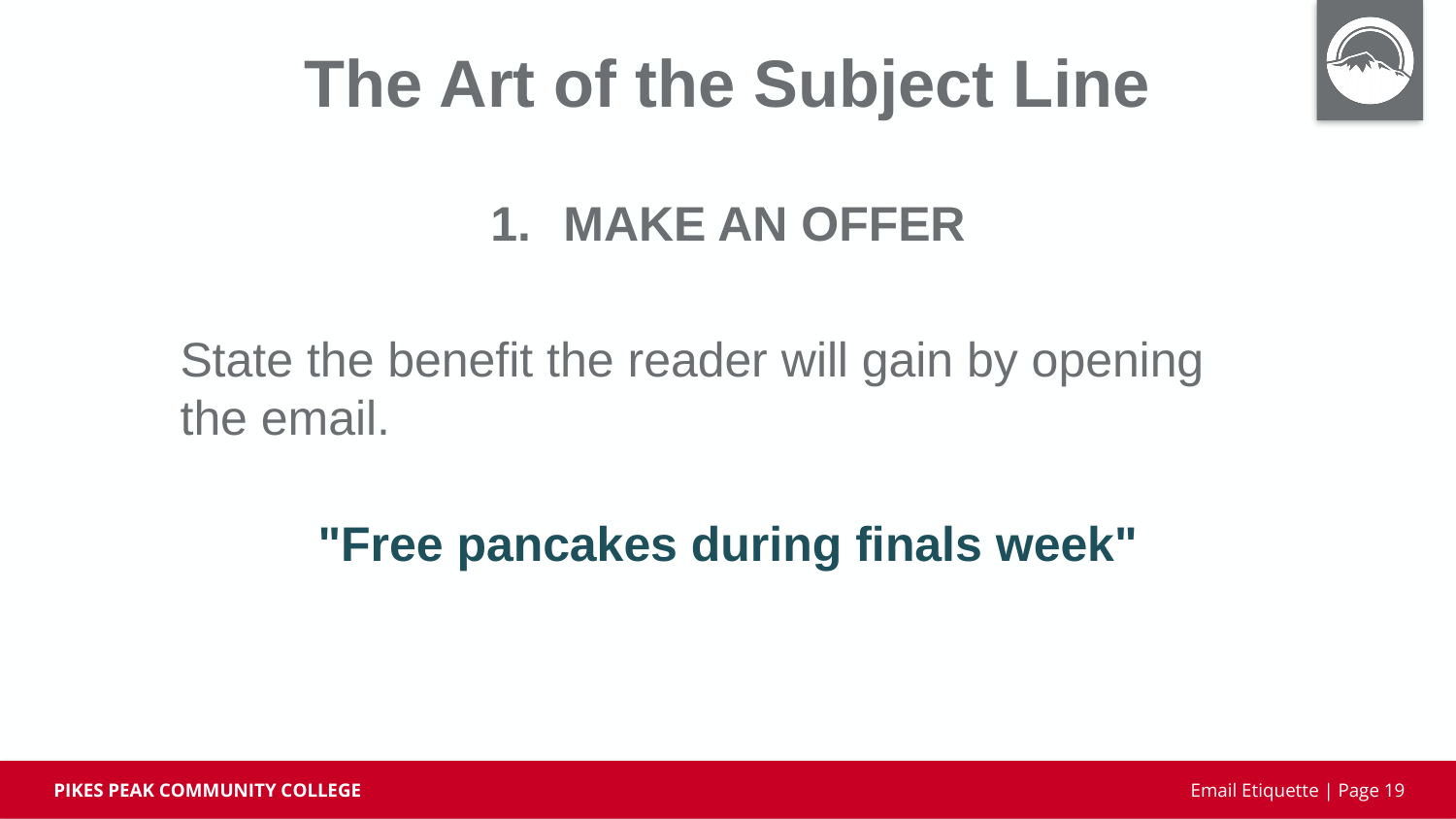

# The Art of the Subject Line
MAKE AN OFFER

State the benefit the reader will gain by opening the email.
"Free pancakes during finals week"